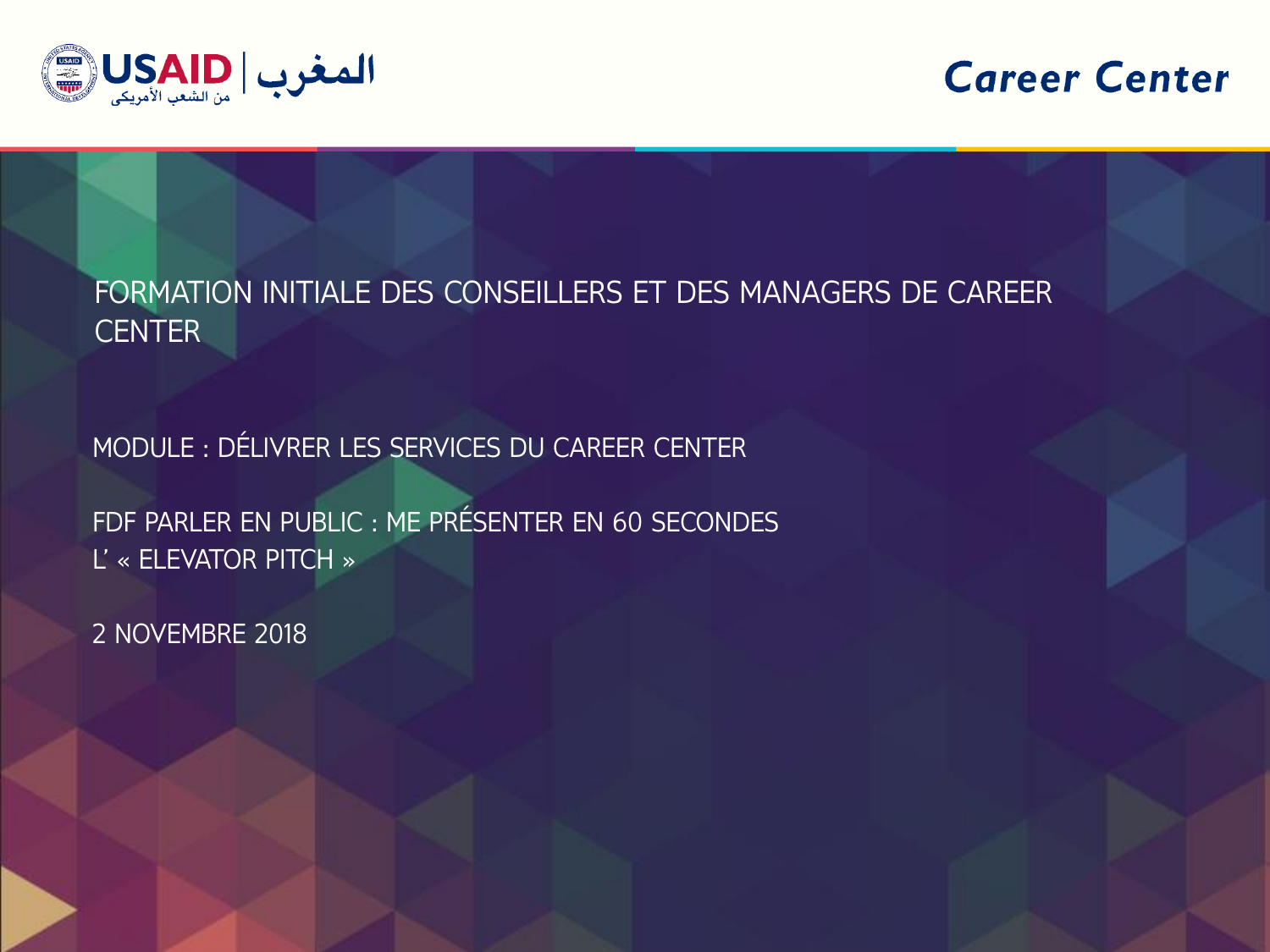

FORMATION INITIALE DES CONSEILLERS ET DES MANAGERS DE CAREER CENTER

Module : Délivrer les services du Career Center

FdF PARLER EN PUBLIC : ME PRÉSENTER EN 60 SECONDES
L’ « ELEVATOR PITCH »

2 Novembre 2018